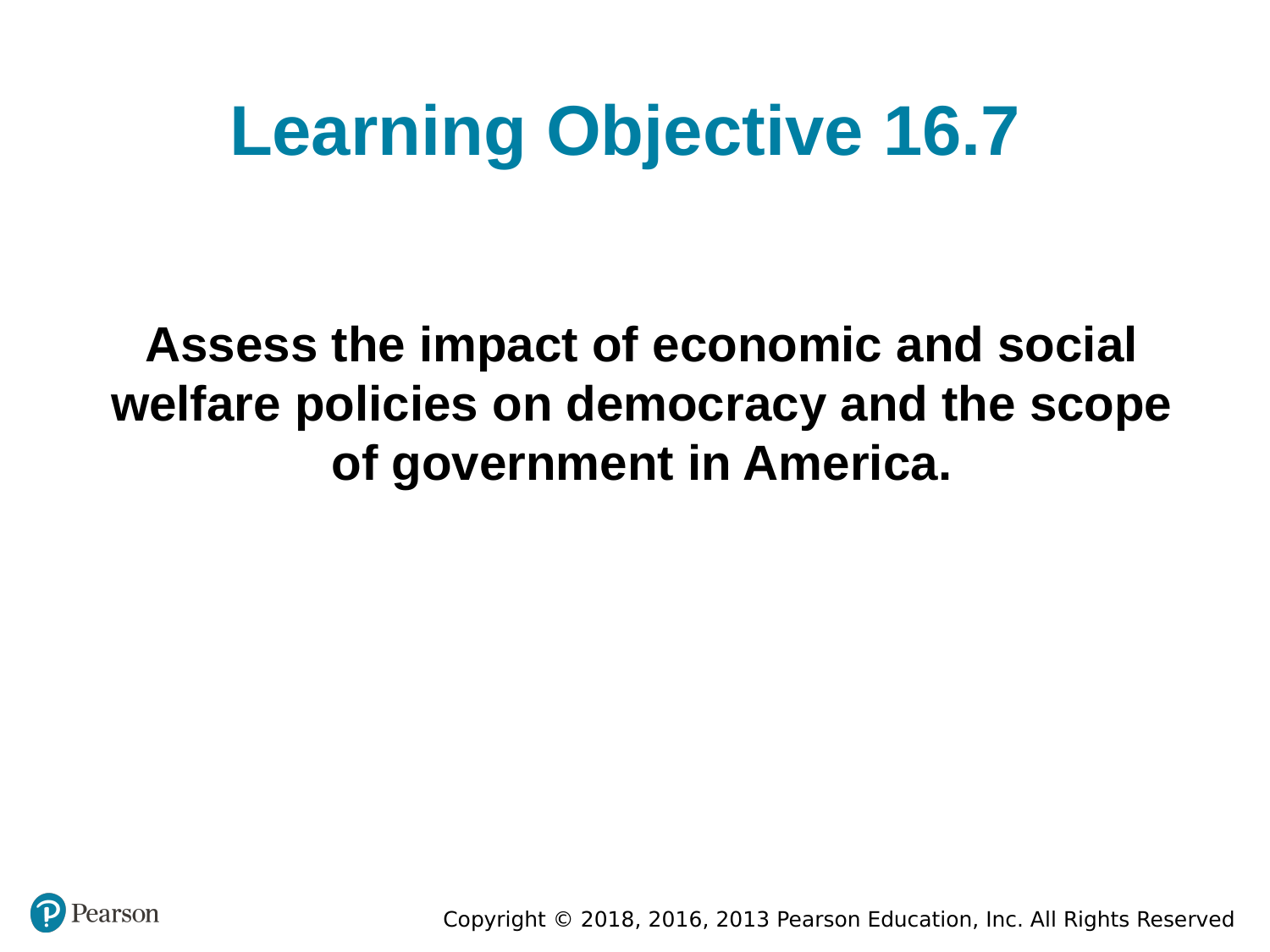

# Learning Objective 16.7

Assess the impact of economic and social welfare policies on democracy and the scope of government in America.